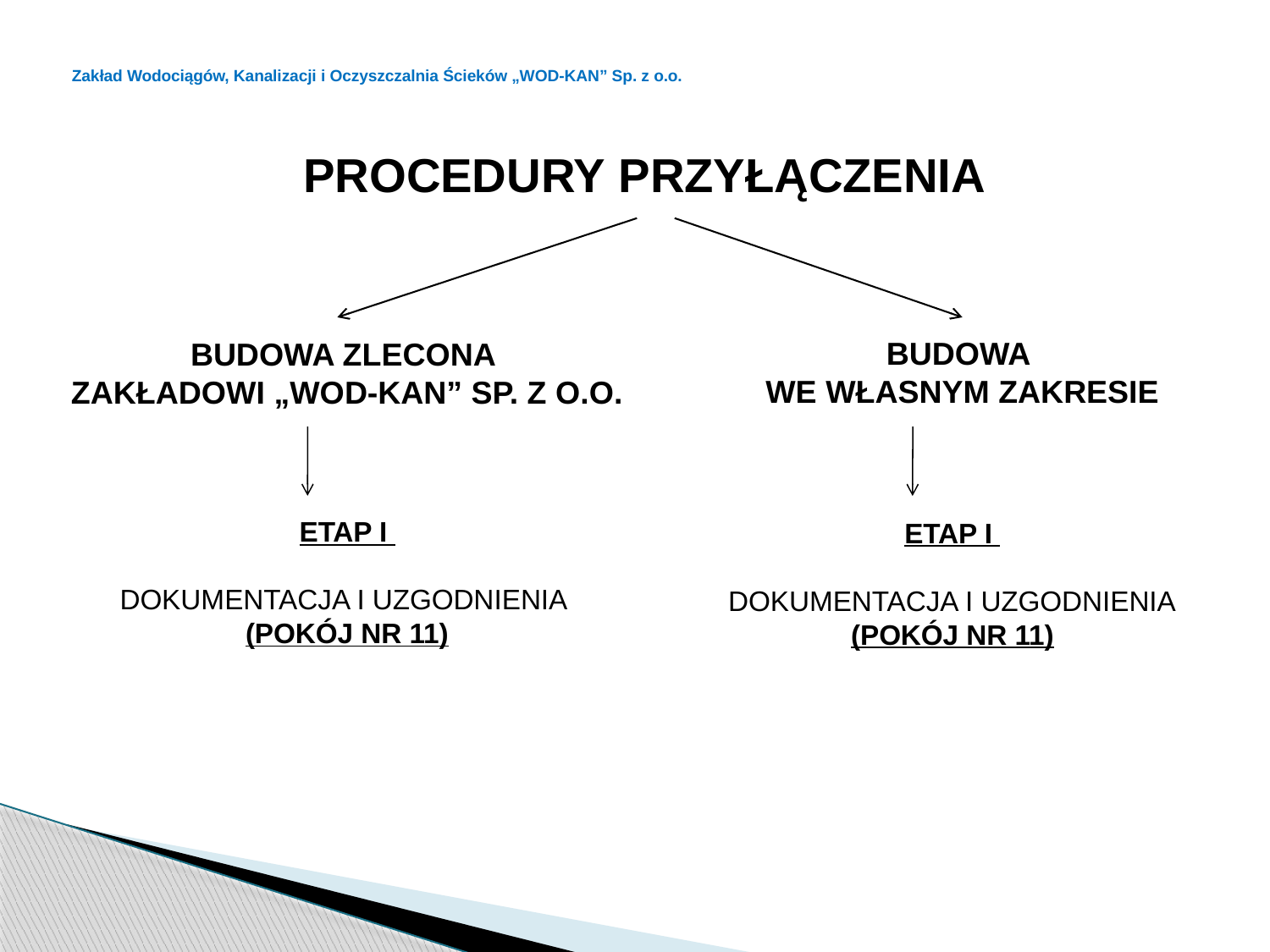

# Zakład Wodociągów, Kanalizacji i Oczyszczalnia Ścieków „WOD-KAN” Sp. z o.o.
PROCEDURY PRZYŁĄCZENIA
BUDOWA
WE WŁASNYM ZAKRESIE
BUDOWA ZLECONA
ZAKŁADOWI „WOD-KAN” SP. Z O.O.
ETAP I

DOKUMENTACJA I UZGODNIENIA
(POKÓJ NR 11)

ETAP I

DOKUMENTACJA I UZGODNIENIA
(POKÓJ NR 11)